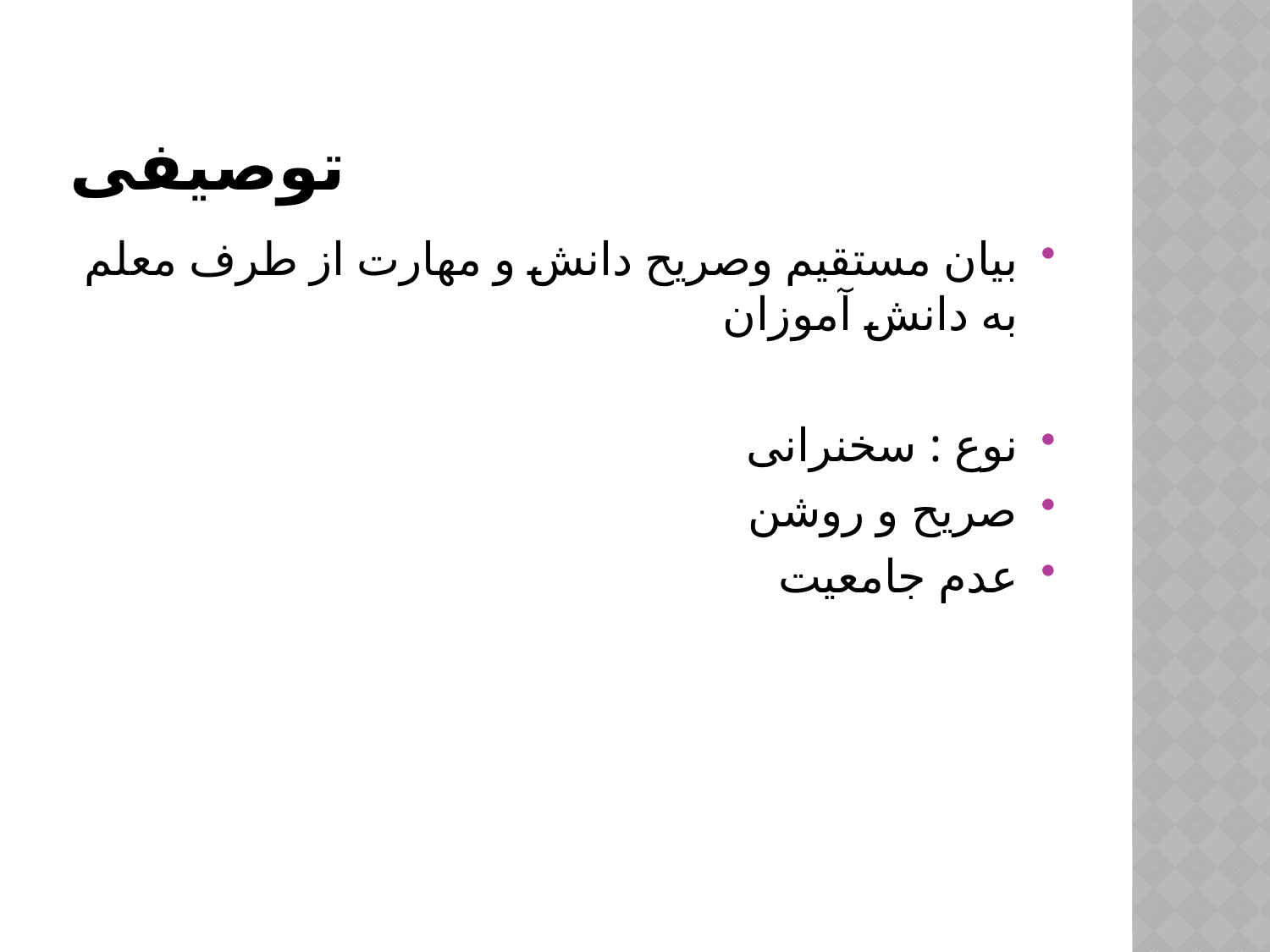

# توصیفی
بیان مستقیم وصریح دانش و مهارت از طرف معلم به دانش آموزان

نوع : سخنرانی
صریح و روشن
عدم جامعیت